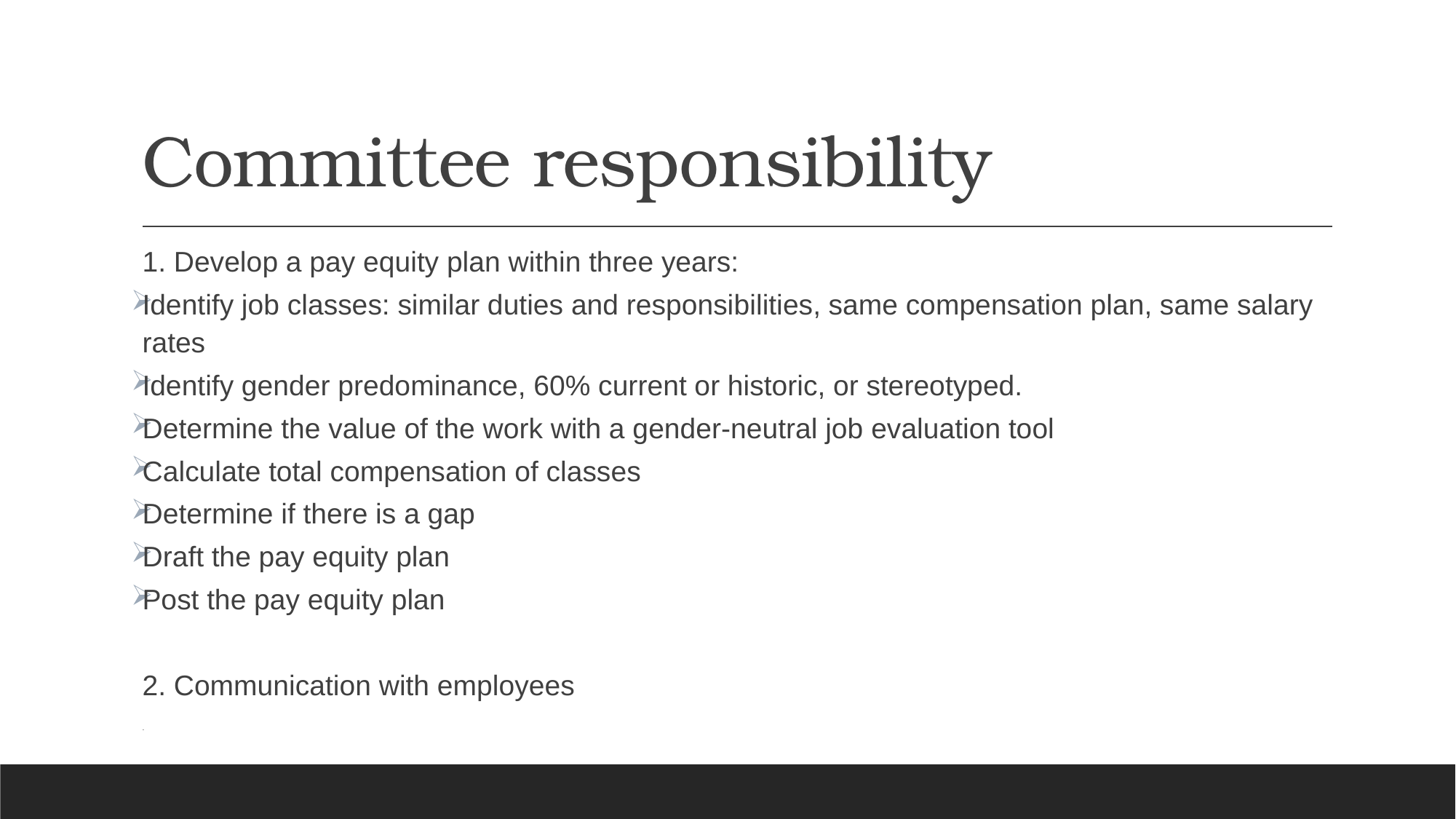

# Committee responsibility
1. Develop a pay equity plan within three years:
Identify job classes: similar duties and responsibilities, same compensation plan, same salary rates
Identify gender predominance, 60% current or historic, or stereotyped.
Determine the value of the work with a gender-neutral job evaluation tool
Calculate total compensation of classes
Determine if there is a gap
Draft the pay equity plan
Post the pay equity plan

2. Communication with employees

.